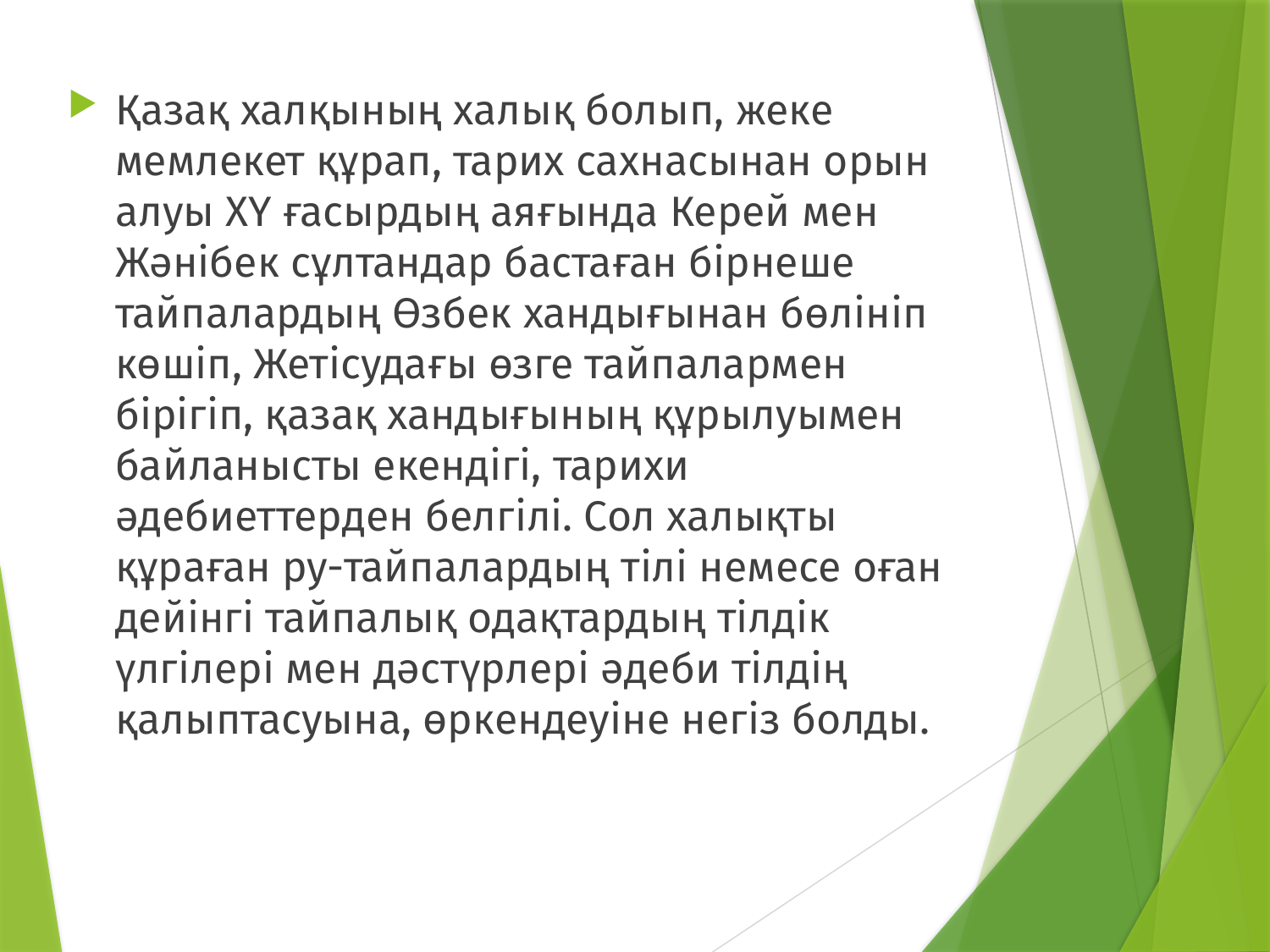

Қазақ халқының халық болып, жеке мемлекет құрап, тарих сахнасынан орын алуы XY ғасырдың аяғында Керей мен Жәнібек сұлтандар бастаған бірнеше тайпалардың Өзбек хандығынан бөлініп көшіп, Жетісудағы өзге тайпалармен бірігіп, қазақ хандығының құрылуымен байланысты екендігі, тарихи әдебиеттерден белгілі. Сол халықты құраған ру-тайпалардың тілі немесе оған дейінгі тайпалық одақтардың тілдік үлгілері мен дәстүрлері әдеби тілдің қалыптасуына, өркендеуіне негіз болды.